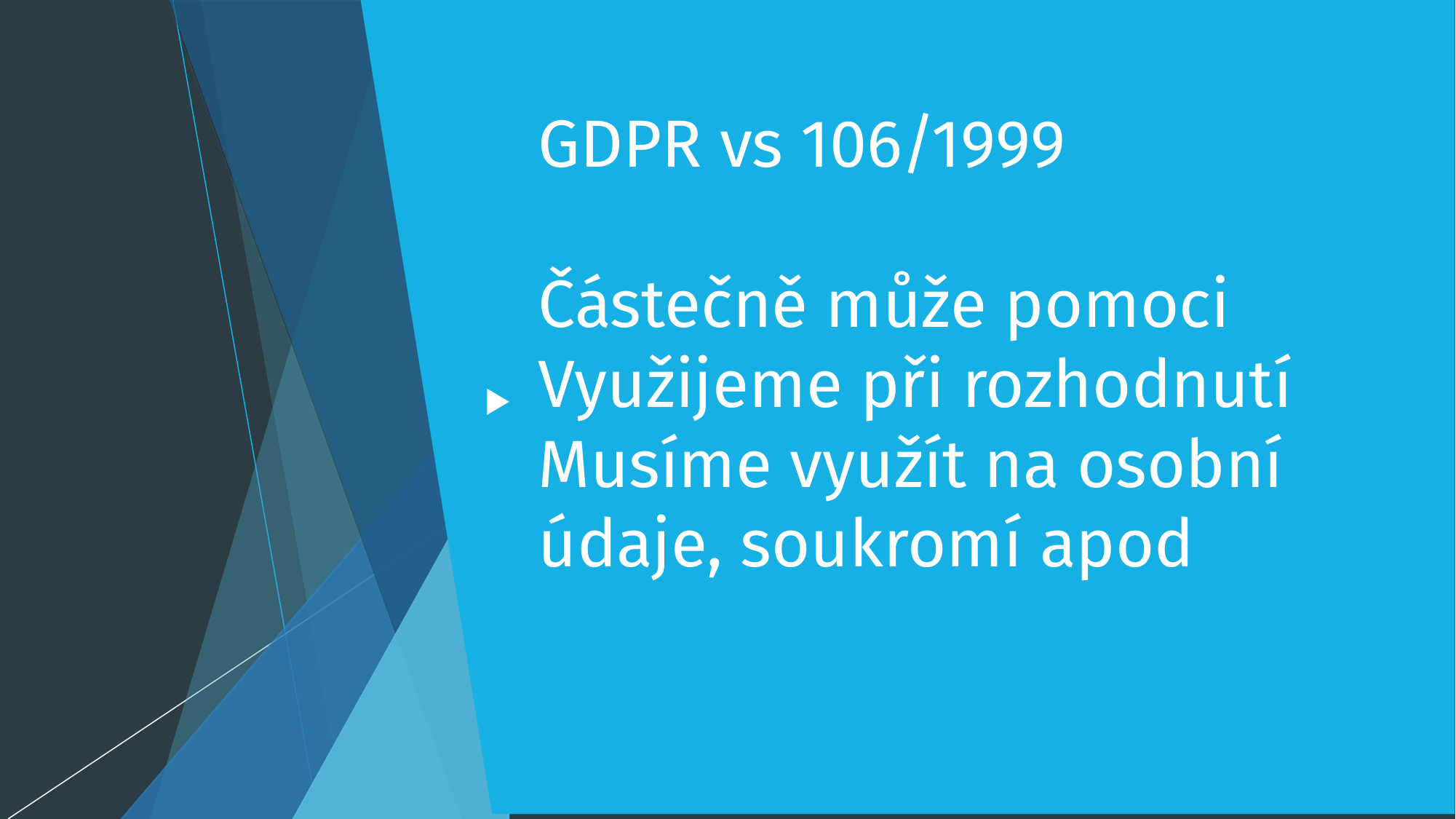

GDPR vs 106/1999

Částečně může pomoci
Využijeme při rozhodnutí
Musíme využít na osobní údaje, soukromí apod